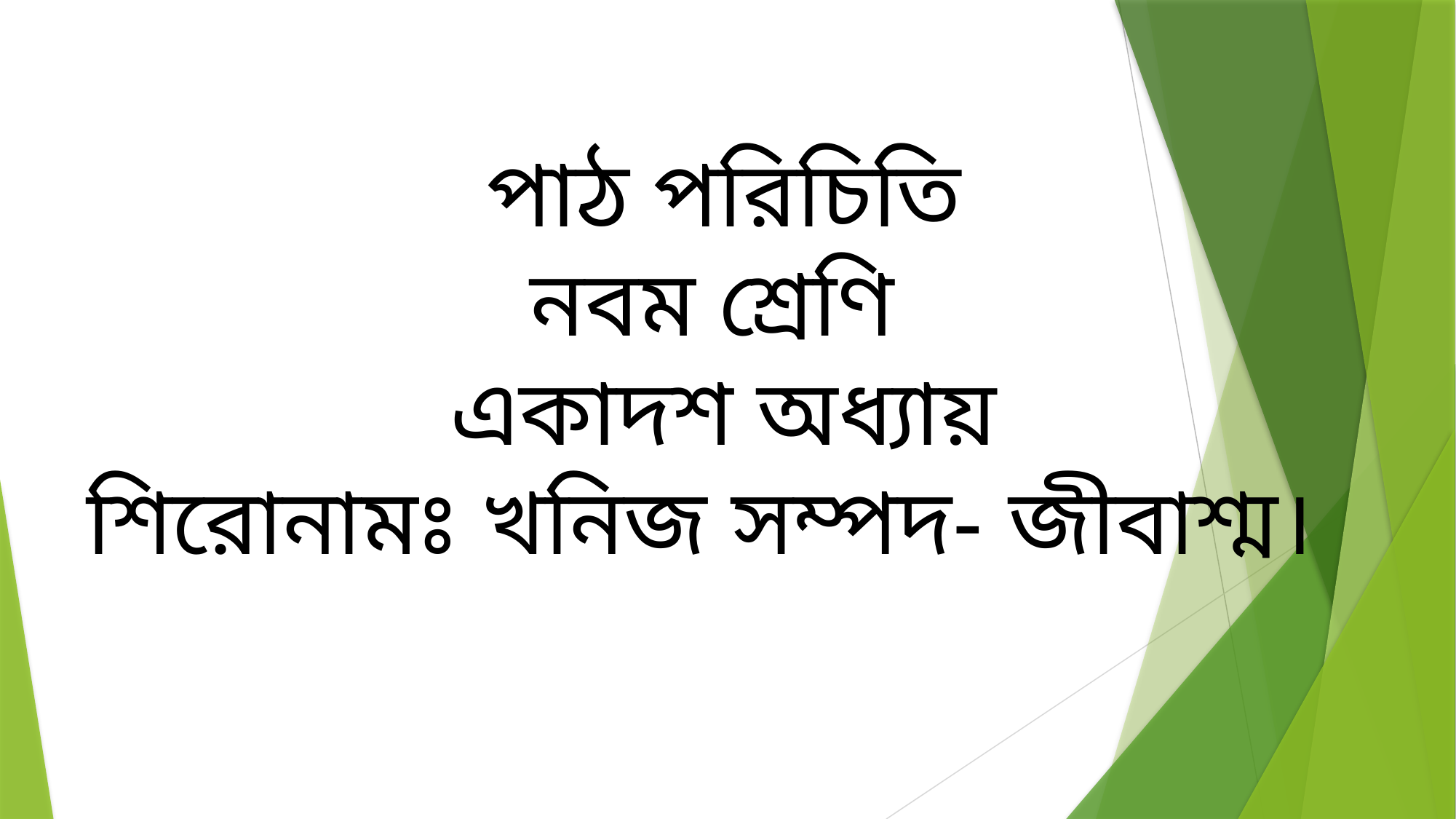

পাঠ পরিচিতি
নবম শ্রেণি
একাদশ অধ্যায়
শিরোনামঃ খনিজ সম্পদ- জীবাশ্ম।